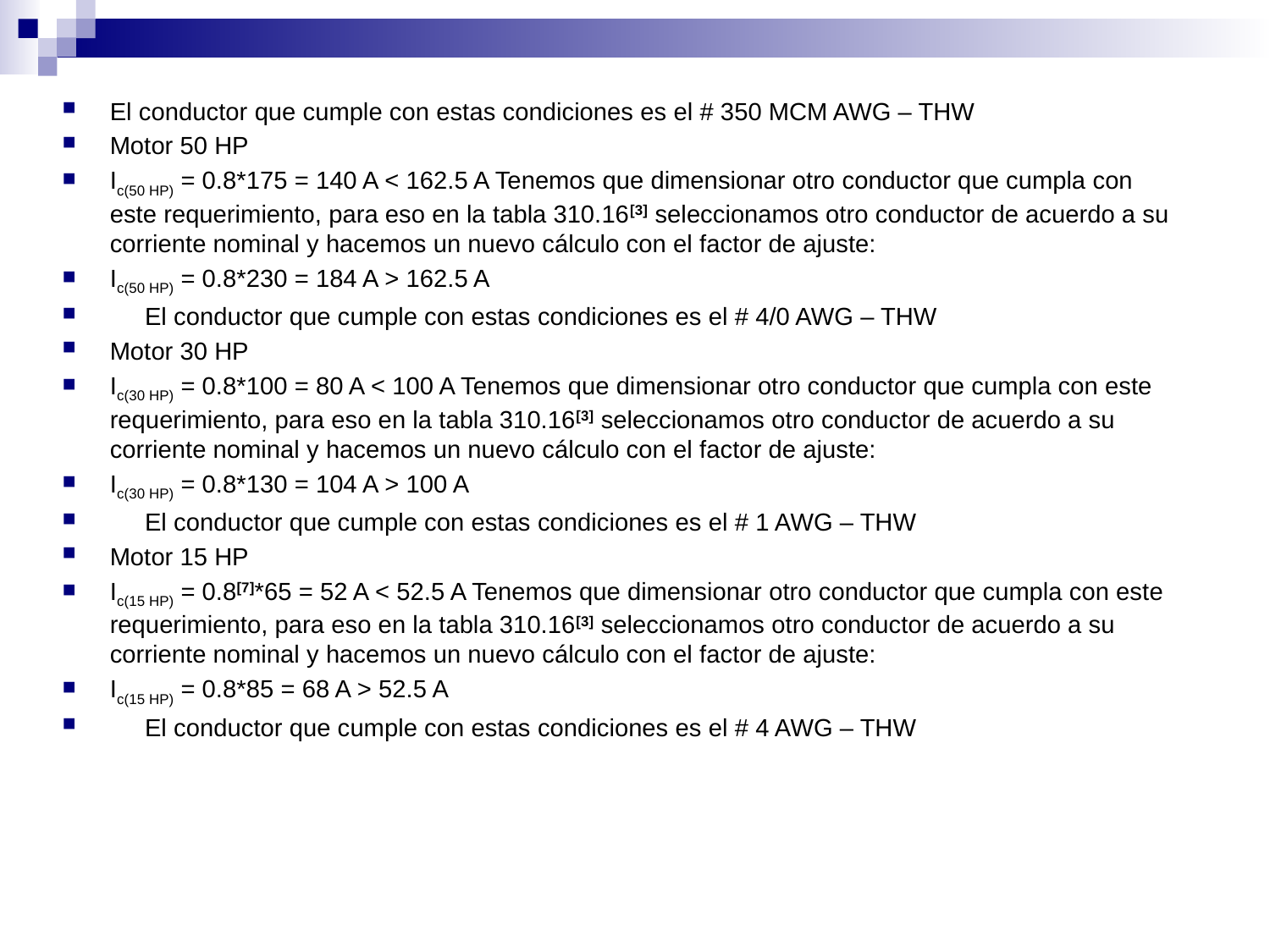

El conductor que cumple con estas condiciones es el # 350 MCM AWG – THW
Motor 50 HP
Ic(50 HP) = 0.8*175 = 140 A < 162.5 A Tenemos que dimensionar otro conductor que cumpla con este requerimiento, para eso en la tabla 310.16[3] seleccionamos otro conductor de acuerdo a su corriente nominal y hacemos un nuevo cálculo con el factor de ajuste:
Ic(50 HP) = 0.8*230 = 184 A > 162.5 A
     El conductor que cumple con estas condiciones es el # 4/0 AWG – THW
Motor 30 HP
Ic(30 HP) = 0.8*100 = 80 A < 100 A Tenemos que dimensionar otro conductor que cumpla con este requerimiento, para eso en la tabla 310.16[3] seleccionamos otro conductor de acuerdo a su corriente nominal y hacemos un nuevo cálculo con el factor de ajuste:
Ic(30 HP) = 0.8*130 = 104 A > 100 A
     El conductor que cumple con estas condiciones es el # 1 AWG – THW
Motor 15 HP
Ic(15 HP) = 0.8[7]*65 = 52 A < 52.5 A Tenemos que dimensionar otro conductor que cumpla con este requerimiento, para eso en la tabla 310.16[3] seleccionamos otro conductor de acuerdo a su corriente nominal y hacemos un nuevo cálculo con el factor de ajuste:
Ic(15 HP) = 0.8*85 = 68 A > 52.5 A
     El conductor que cumple con estas condiciones es el # 4 AWG – THW